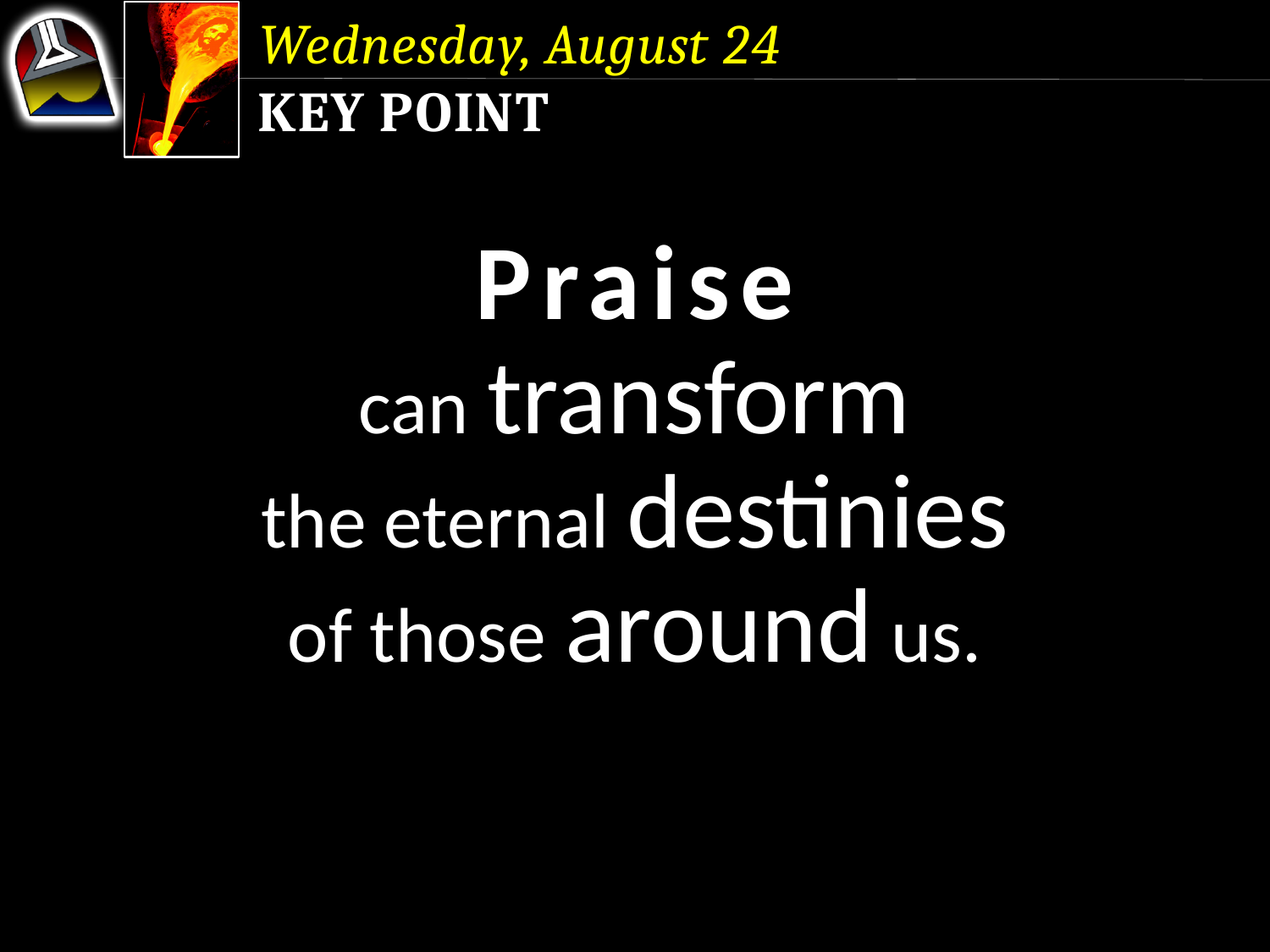

Wednesday, August 24
Key Point
Praise
can transform
the eternal destinies
of those around us.